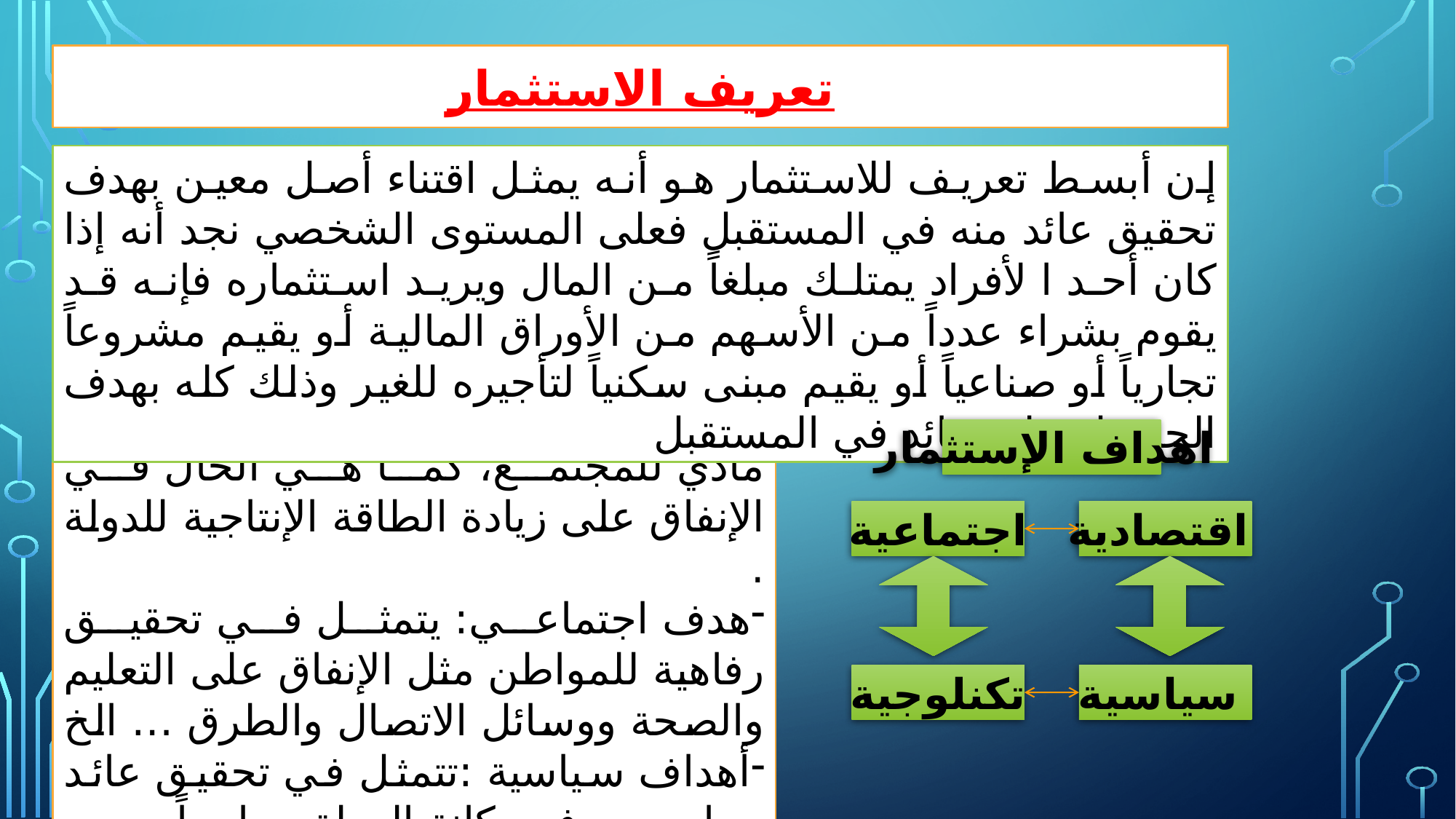

تعريف الاستثمار

إن أبسط تعريف للاستثمار هو أنه يمثل اقتناء أصل معين بهدف تحقيق عائد منه في المستقبل فعلى المستوى الشخصي نجد أنه إذا كان أحد ا لأفراد يمتلك مبلغاً من المال ويريد استثماره فإنه قد يقوم بشراء عدداً من الأسهم من الأوراق المالية أو يقيم مشروعاً تجارياً أو صناعياً أو يقيم مبنى سكنياً لتأجيره للغير وذلك كله بهدف الحصول على عائد في المستقبل
هدف اقتصادي: يتمثل في تحقيق عائد مادي للمجتمع، كما هي الحال في الإنفاق على زيادة الطاقة الإنتاجية للدولة .
هدف اجتماعي: يتمثل في تحقيق رفاهية للمواطن مثل الإنفاق على التعليم والصحة ووسائل الاتصال والطرق … الخ
أهداف سياسية :تتمثل في تحقيق عائد سياسي ورفع مكانة الدولة سياسياً
أهداف تكنولوجية: تتمثل في توظيف الصناعات التكنولوجية ورفع المستوى التأهيلي التكنولوجي للمجتمع .
اهداف الإستثمار
اجتماعية
اقتصادية

تكنلوجية
سياسية